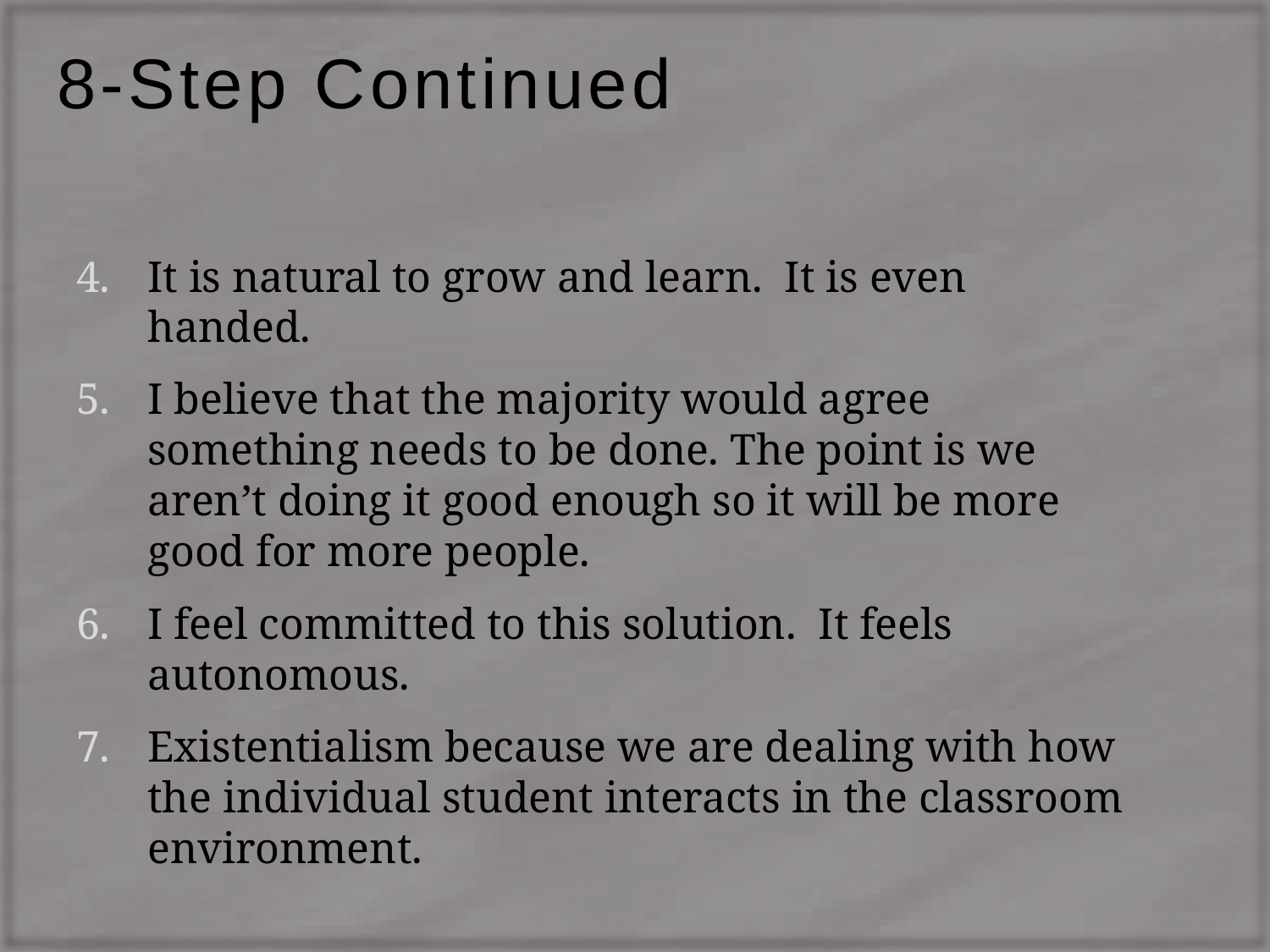

# 8-Step Continued

It is natural to grow and learn.  It is even handed.
I believe that the majority would agree something needs to be done. The point is we aren’t doing it good enough so it will be more good for more people.
I feel committed to this solution.  It feels autonomous.
Existentialism because we are dealing with how the individual student interacts in the classroom environment.